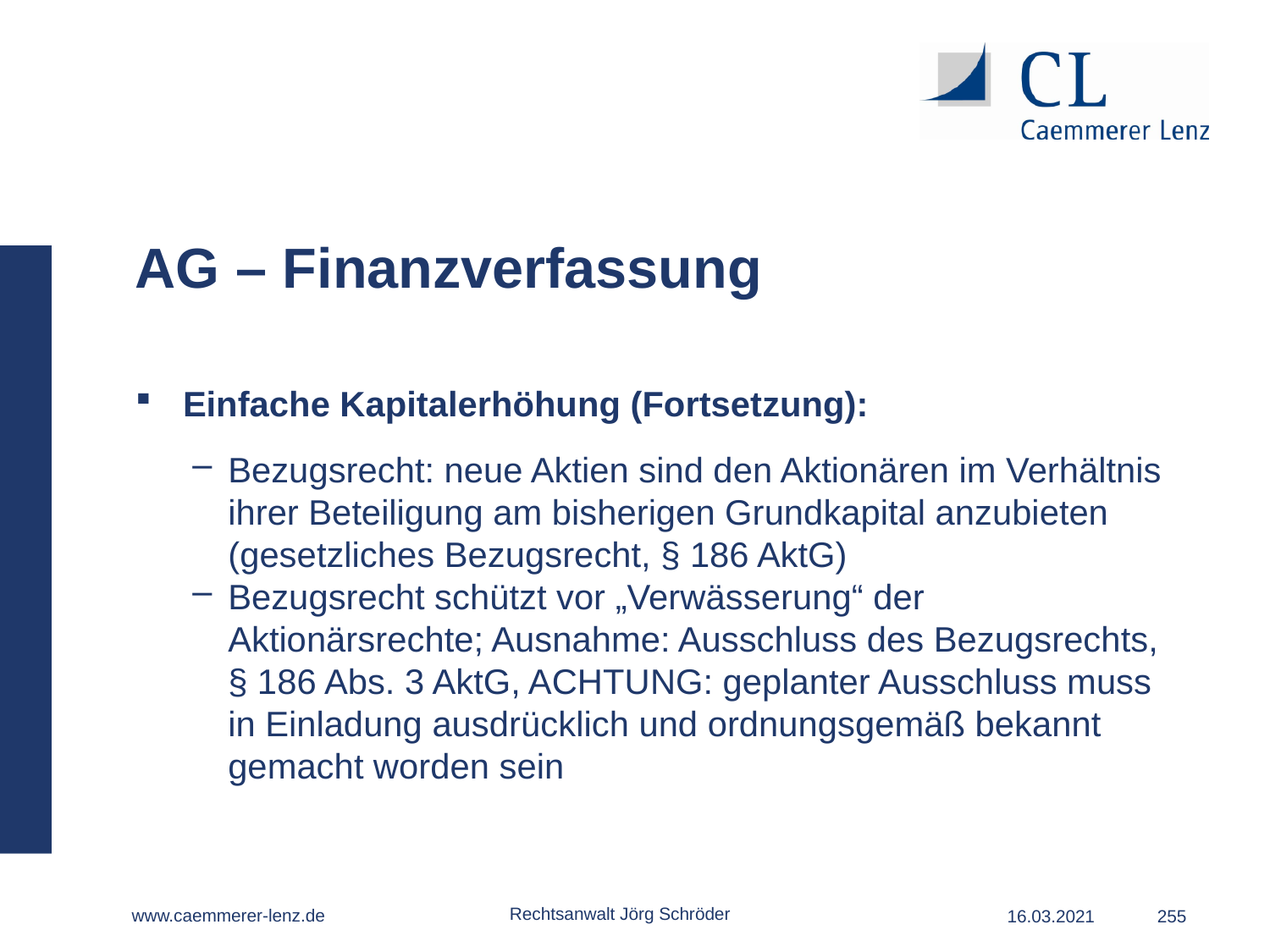

AG – Finanzverfassung
Einfache Kapitalerhöhung (Fortsetzung):

Bezugsrecht: neue Aktien sind den Aktionären im Verhältnis ihrer Beteiligung am bisherigen Grundkapital anzubieten (gesetzliches Bezugsrecht, § 186 AktG)
Bezugsrecht schützt vor „Verwässerung“ der Aktionärsrechte; Ausnahme: Ausschluss des Bezugsrechts, § 186 Abs. 3 AktG, ACHTUNG: geplanter Ausschluss muss in Einladung ausdrücklich und ordnungsgemäß bekannt gemacht worden sein